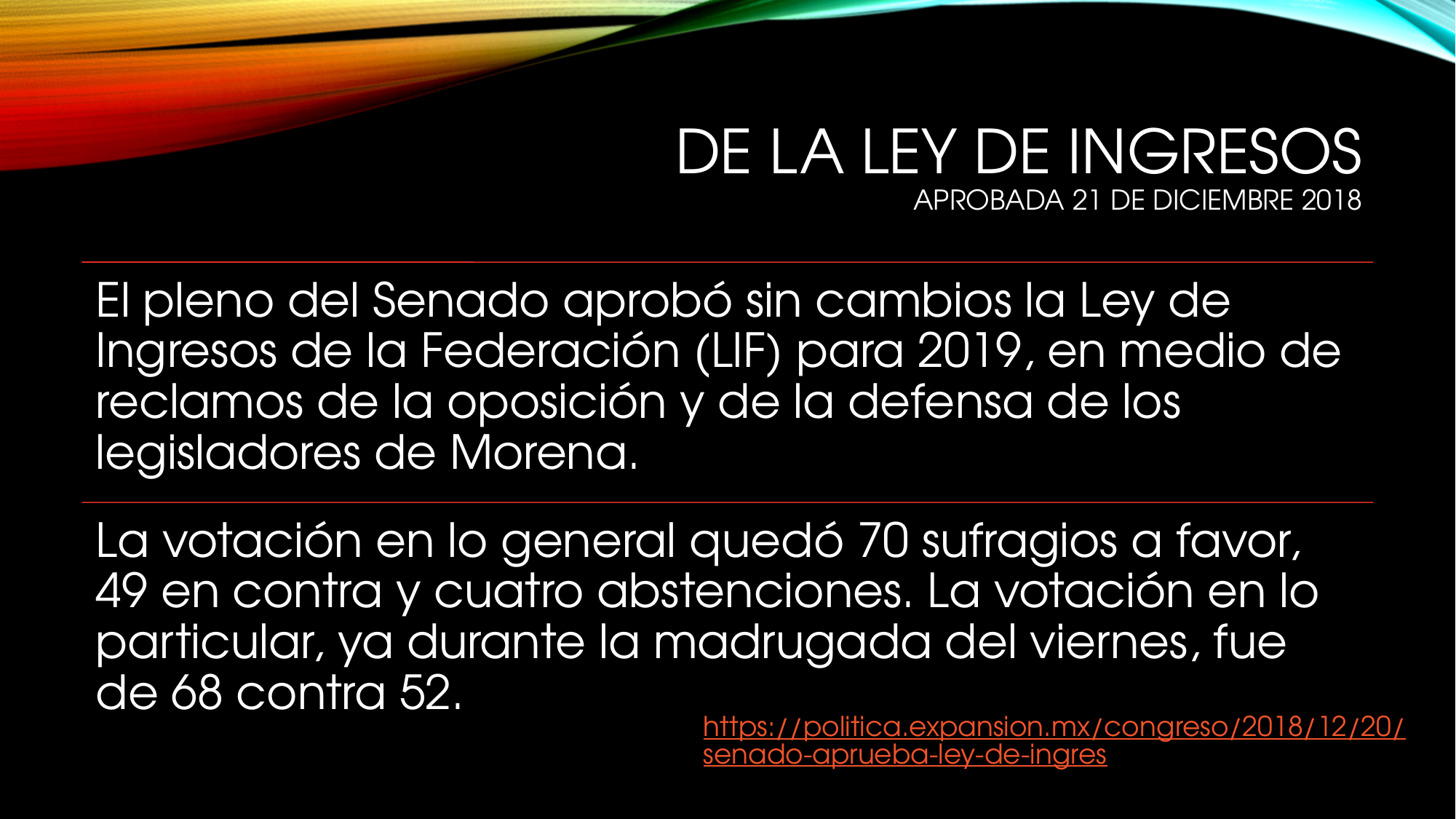

# De la ley de ingresos aprobada 21 de diciembre 2018
El pleno del Senado aprobó sin cambios la Ley de Ingresos de la Federación (LIF) para 2019, en medio de reclamos de la oposición y de la defensa de los legisladores de Morena.
La votación en lo general quedó 70 sufragios a favor, 49 en contra y cuatro abstenciones. La votación en lo particular, ya durante la madrugada del viernes, fue de 68 contra 52.
https://politica.expansion.mx/congreso/2018/12/20/senado-aprueba-ley-de-ingres